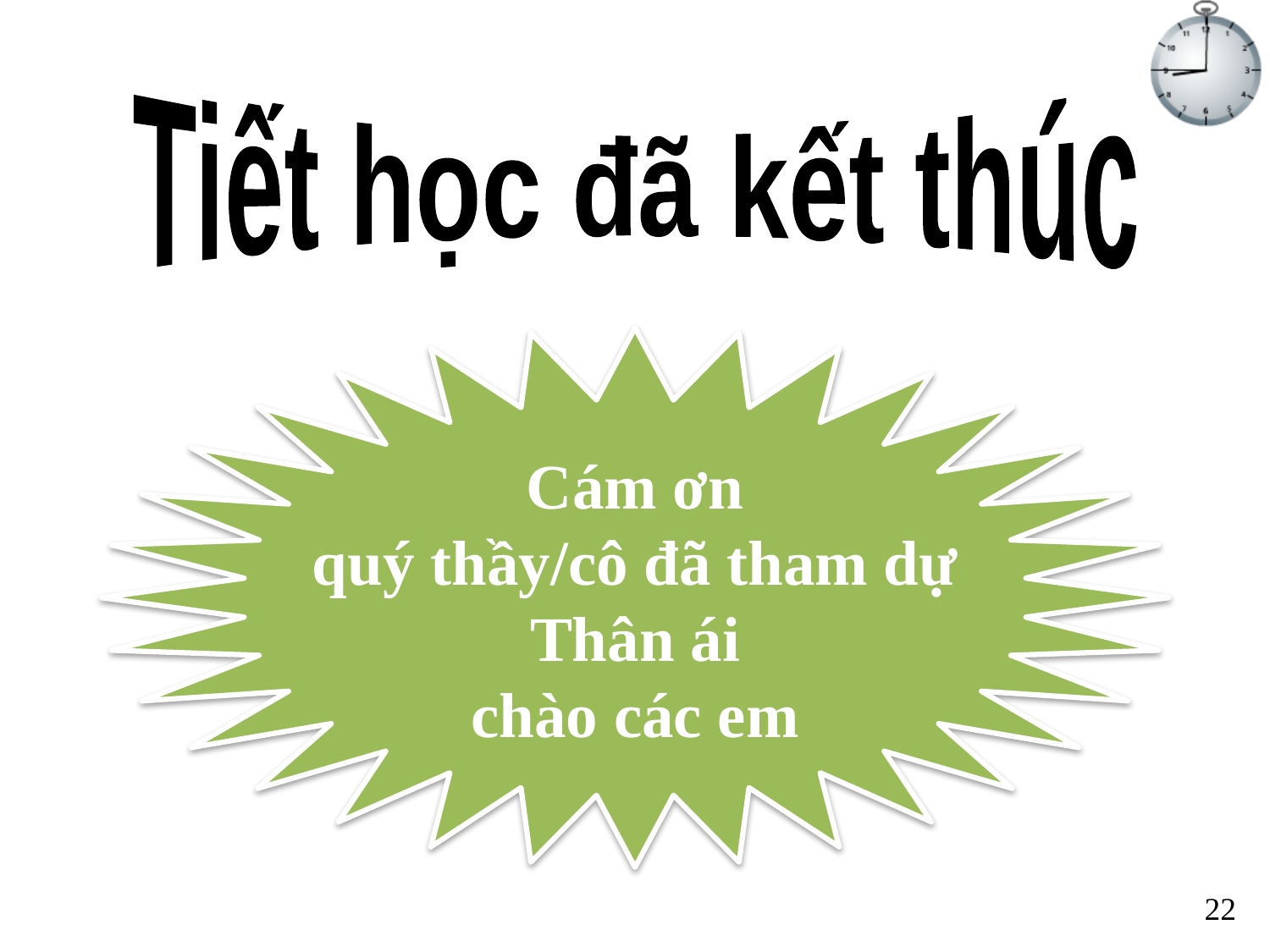

Tiết học đã kết thúc
Cám ơn
quý thầy/cô đã tham dự
Thân ái
chào các em
22